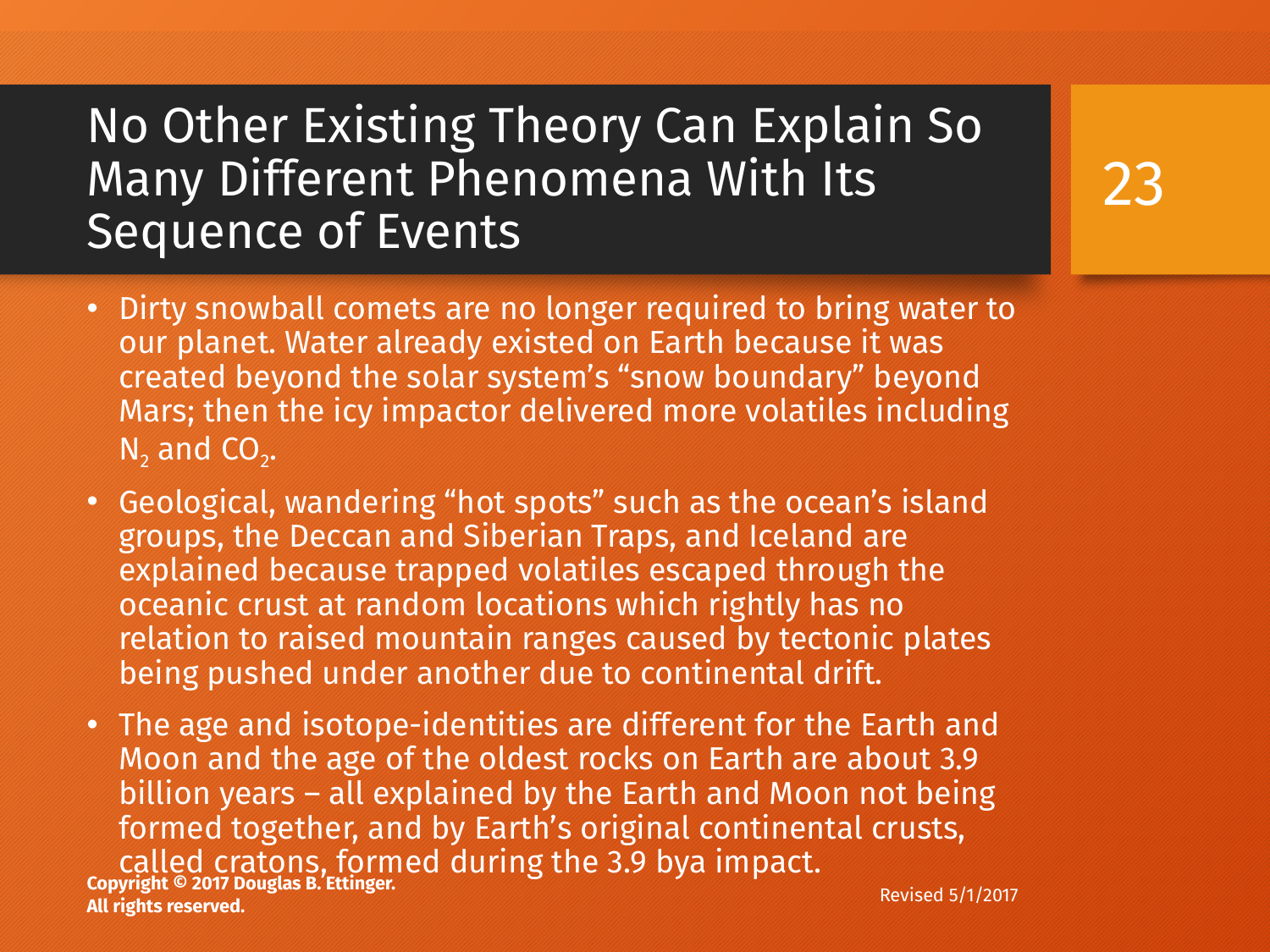

# No Other Existing Theory Can Explain So Many Different Phenomena With Its Sequence of Events
23
Dirty snowball comets are no longer required to bring water to our planet. Water already existed on Earth because it was created beyond the solar system’s “snow boundary” beyond Mars; then the icy impactor delivered more volatiles including N2 and CO2.
Geological, wandering “hot spots” such as the ocean’s island groups, the Deccan and Siberian Traps, and Iceland are explained because trapped volatiles escaped through the oceanic crust at random locations which rightly has no relation to raised mountain ranges caused by tectonic plates being pushed under another due to continental drift.
The age and isotope-identities are different for the Earth and Moon and the age of the oldest rocks on Earth are about 3.9 billion years – all explained by the Earth and Moon not being formed together, and by Earth’s original continental crusts, called cratons, formed during the 3.9 bya impact.
Revised 5/1/2017
Copyright © 2017 Douglas B. Ettinger.
All rights reserved.